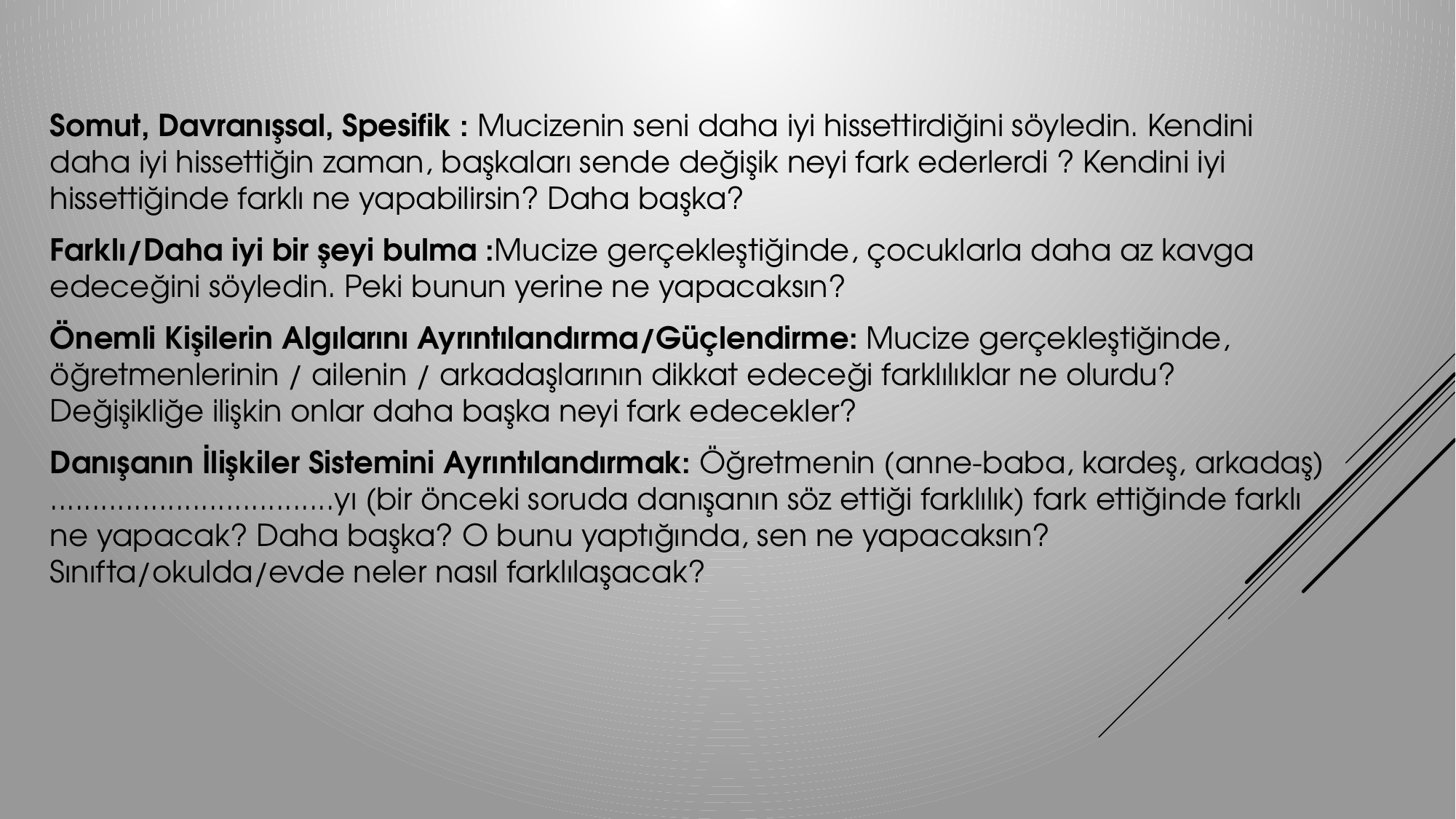

Somut, Davranışsal, Spesifik : Mucizenin seni daha iyi hissettirdiğini söyledin. Kendini daha iyi hissettiğin zaman, başkaları sende değişik neyi fark ederlerdi ? Kendini iyi hissettiğinde farklı ne yapabilirsin? Daha başka?
Farklı/Daha iyi bir şeyi bulma :Mucize gerçekleştiğinde, çocuklarla daha az kavga edeceğini söyledin. Peki bunun yerine ne yapacaksın?
Önemli Kişilerin Algılarını Ayrıntılandırma/Güçlendirme: Mucize gerçekleştiğinde, öğretmenlerinin / ailenin / arkadaşlarının dikkat edeceği farklılıklar ne olurdu? Değişikliğe ilişkin onlar daha başka neyi fark edecekler?
Danışanın İlişkiler Sistemini Ayrıntılandırmak: Öğretmenin (anne-baba, kardeş, arkadaş) ..................................yı (bir önceki soruda danışanın söz ettiği farklılık) fark ettiğinde farklı ne yapacak? Daha başka? O bunu yaptığında, sen ne yapacaksın? Sınıfta/okulda/evde neler nasıl farklılaşacak?